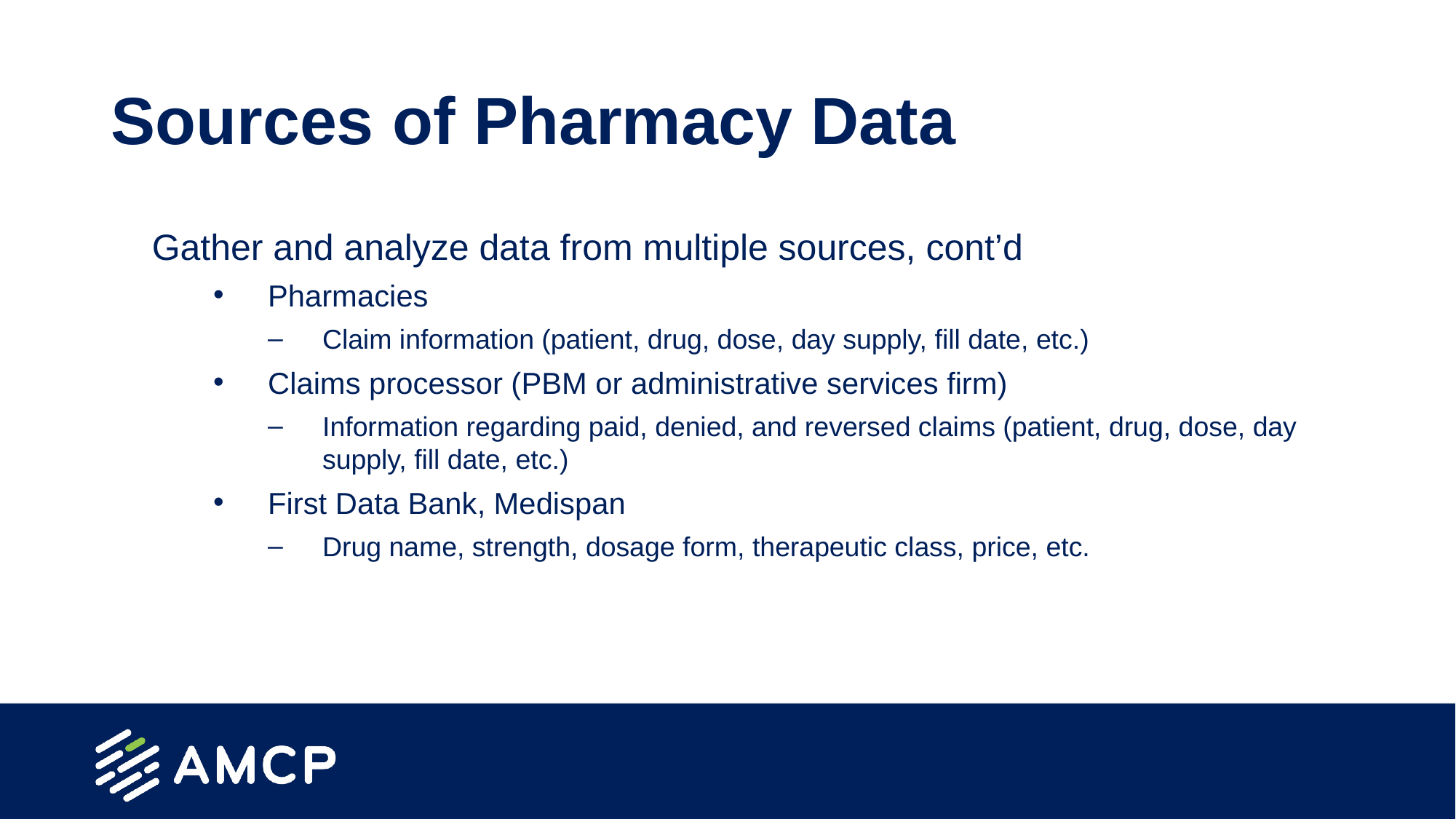

# Sources of Pharmacy Data
Gather and analyze data from multiple sources, cont’d
Pharmacies
Claim information (patient, drug, dose, day supply, fill date, etc.)
Claims processor (PBM or administrative services firm)
Information regarding paid, denied, and reversed claims (patient, drug, dose, day supply, fill date, etc.)
First Data Bank, Medispan
Drug name, strength, dosage form, therapeutic class, price, etc.